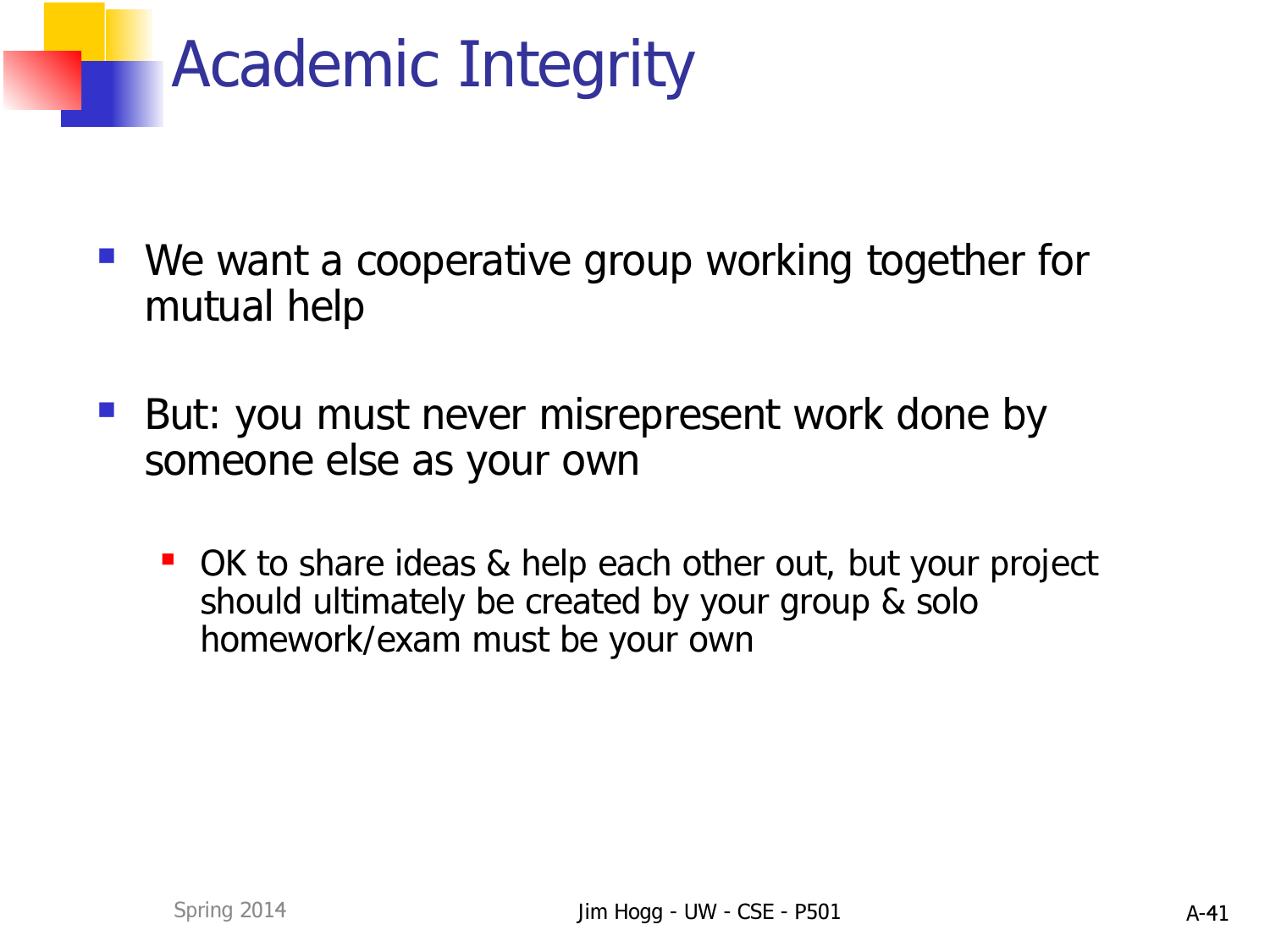

# Academic Integrity
We want a cooperative group working together for mutual help

But: you must never misrepresent work done by someone else as your own

OK to share ideas & help each other out, but your project should ultimately be created by your group & solo homework/exam must be your own
Spring 2014
Jim Hogg - UW - CSE - P501
A-41